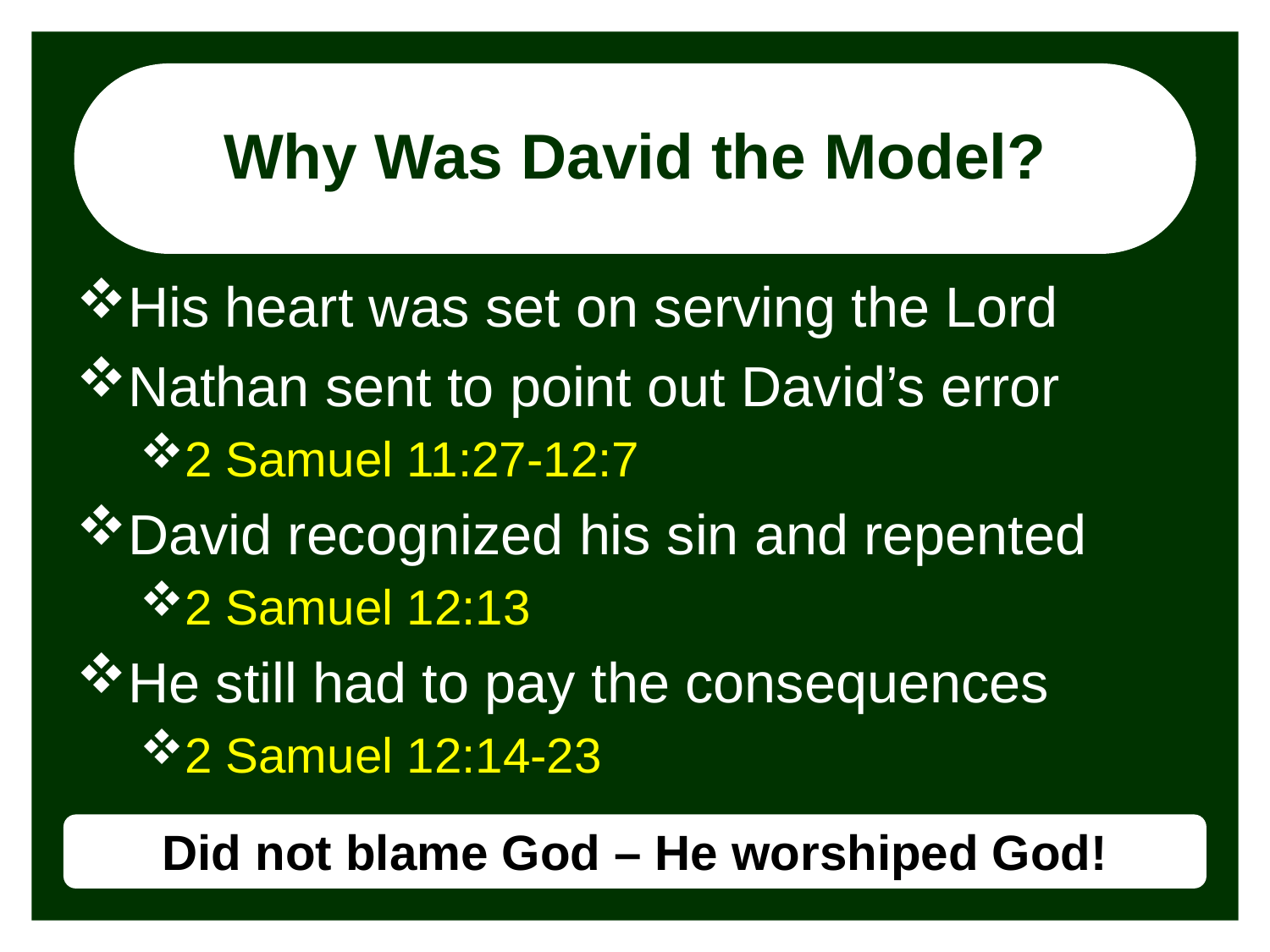

# Why Was David the Model?
His heart was set on serving the Lord
Nathan sent to point out David’s error
2 Samuel 11:27-12:7
David recognized his sin and repented
2 Samuel 12:13
He still had to pay the consequences
2 Samuel 12:14-23

Did not blame God – He worshiped God!